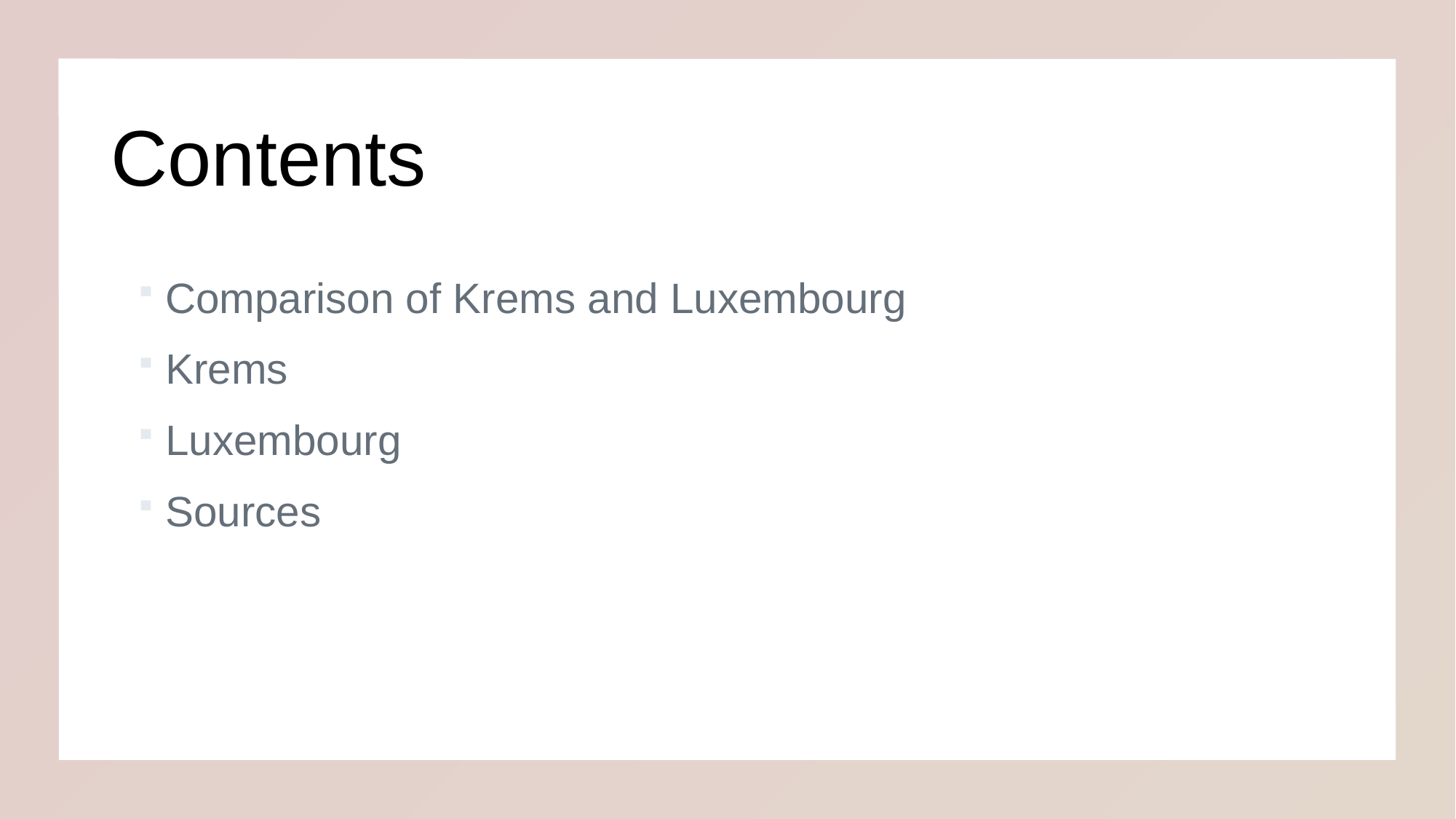

# Contents
Comparison of Krems and Luxembourg
Krems
Luxembourg
Sources